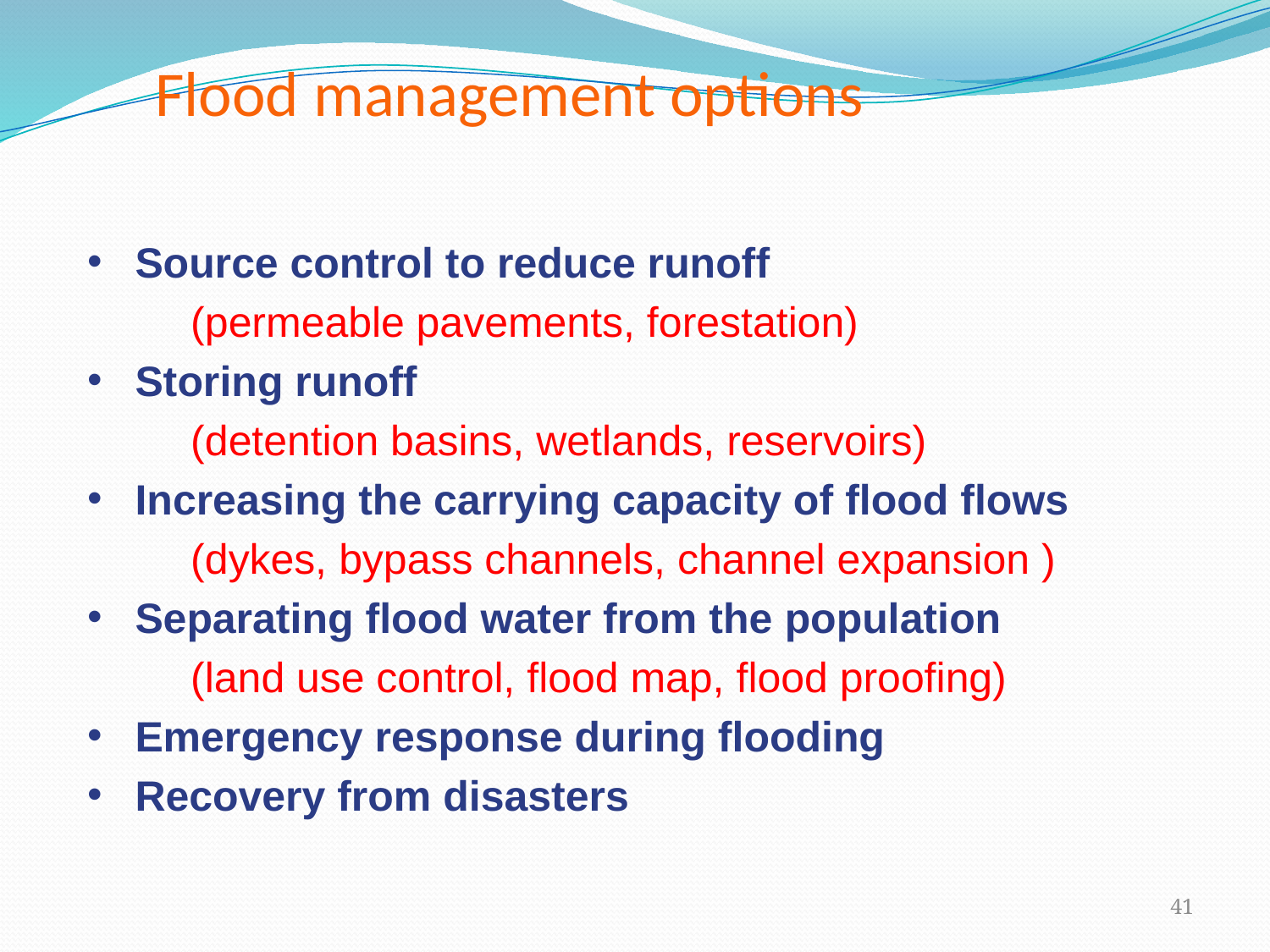

Flood management options
Source control to reduce runoff
	(permeable pavements, forestation)
Storing runoff
	(detention basins, wetlands, reservoirs)
Increasing the carrying capacity of flood flows
	(dykes, bypass channels, channel expansion )
Separating flood water from the population
	(land use control, flood map, flood proofing)
Emergency response during flooding
Recovery from disasters
41